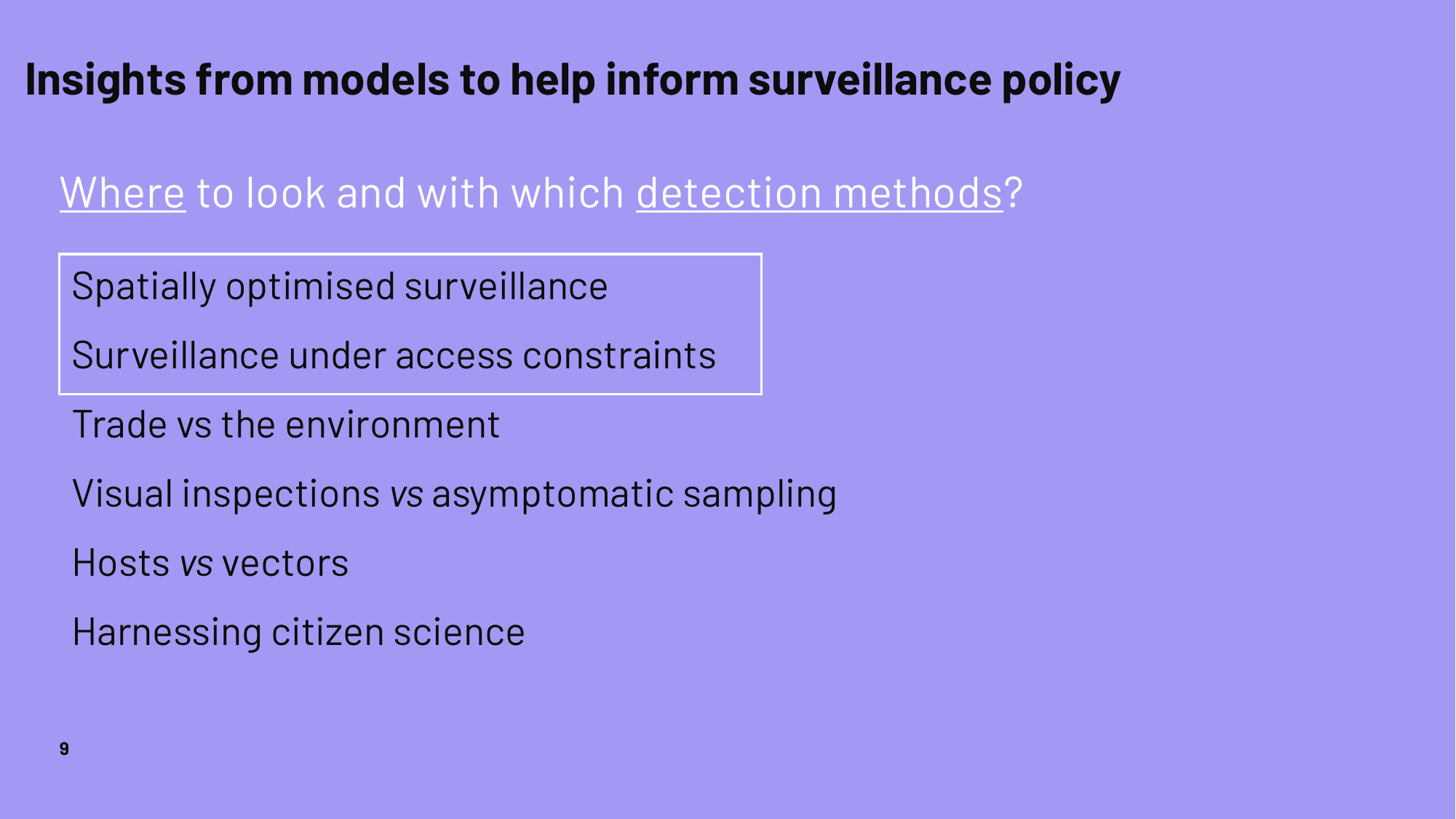

Insights from models to help inform surveillance policy
Where to look and with which detection methods?
Spatially optimised surveillance
Surveillance under access constraints
Trade vs the environment
Visual inspections vs asymptomatic sampling
Hosts vs vectors
Harnessing citizen science

9